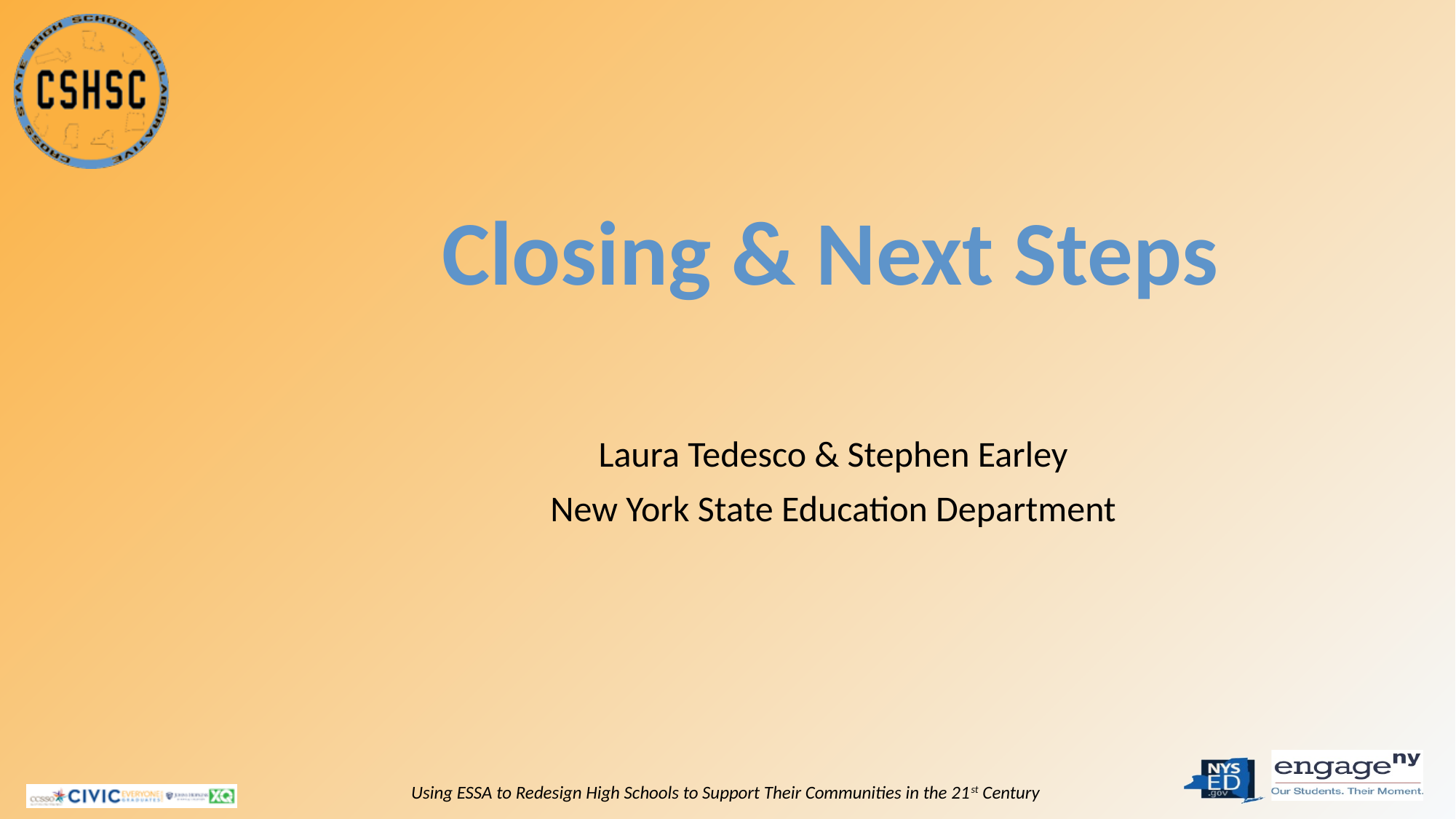

# Closing & Next Steps
Laura Tedesco & Stephen Earley
New York State Education Department